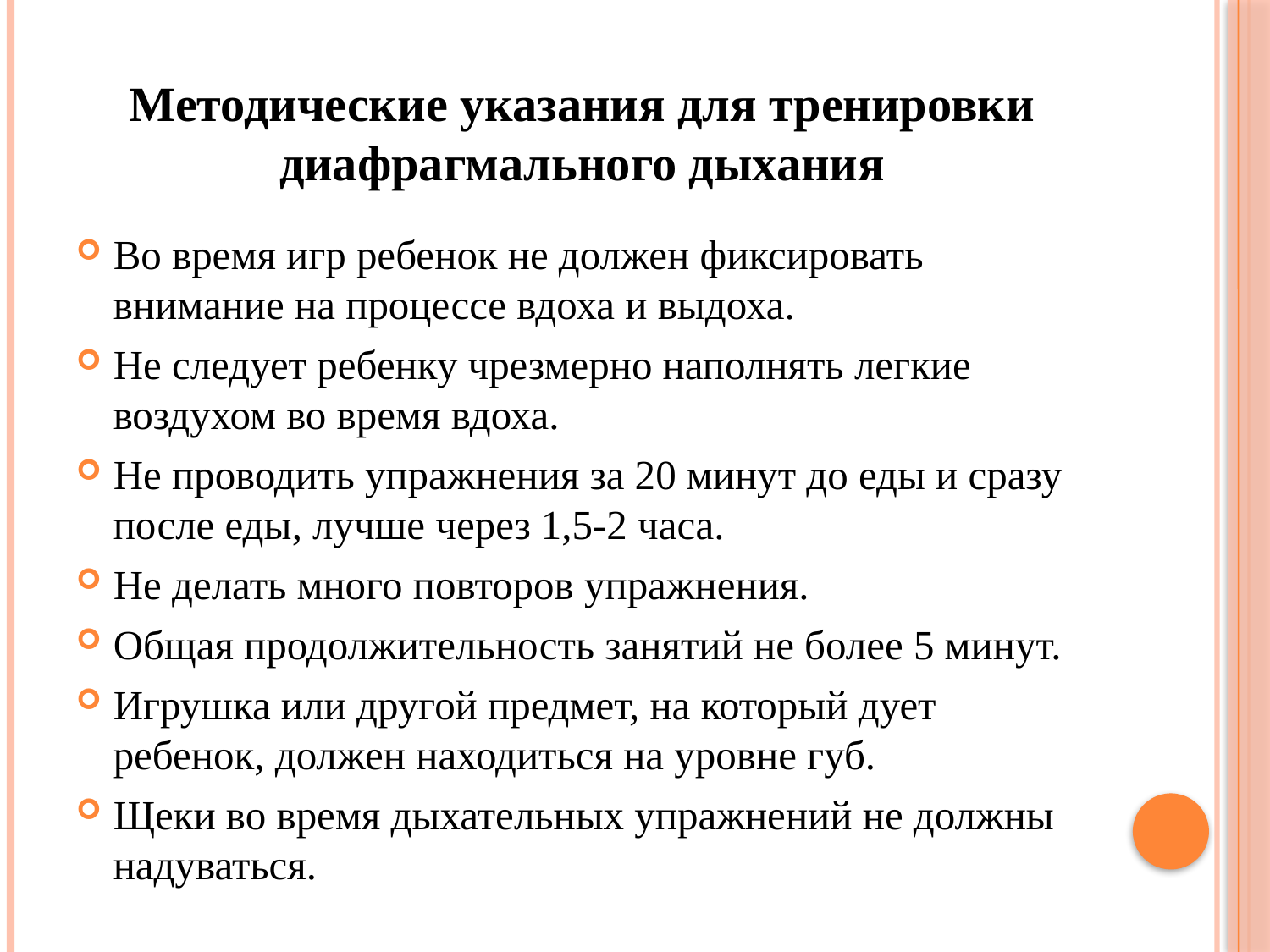

# Методические указания для тренировки диафрагмального дыхания
Во время игр ребенок не должен фиксировать внимание на процессе вдоха и выдоха.
Не следует ребенку чрезмерно наполнять легкие воздухом во время вдоха.
Не проводить упражнения за 20 минут до еды и сразу после еды, лучше через 1,5-2 часа.
Не делать много повторов упражнения.
Общая продолжительность занятий не более 5 минут.
Игрушка или другой предмет, на который дует ребенок, должен находиться на уровне губ.
Щеки во время дыхательных упражнений не должны надуваться.